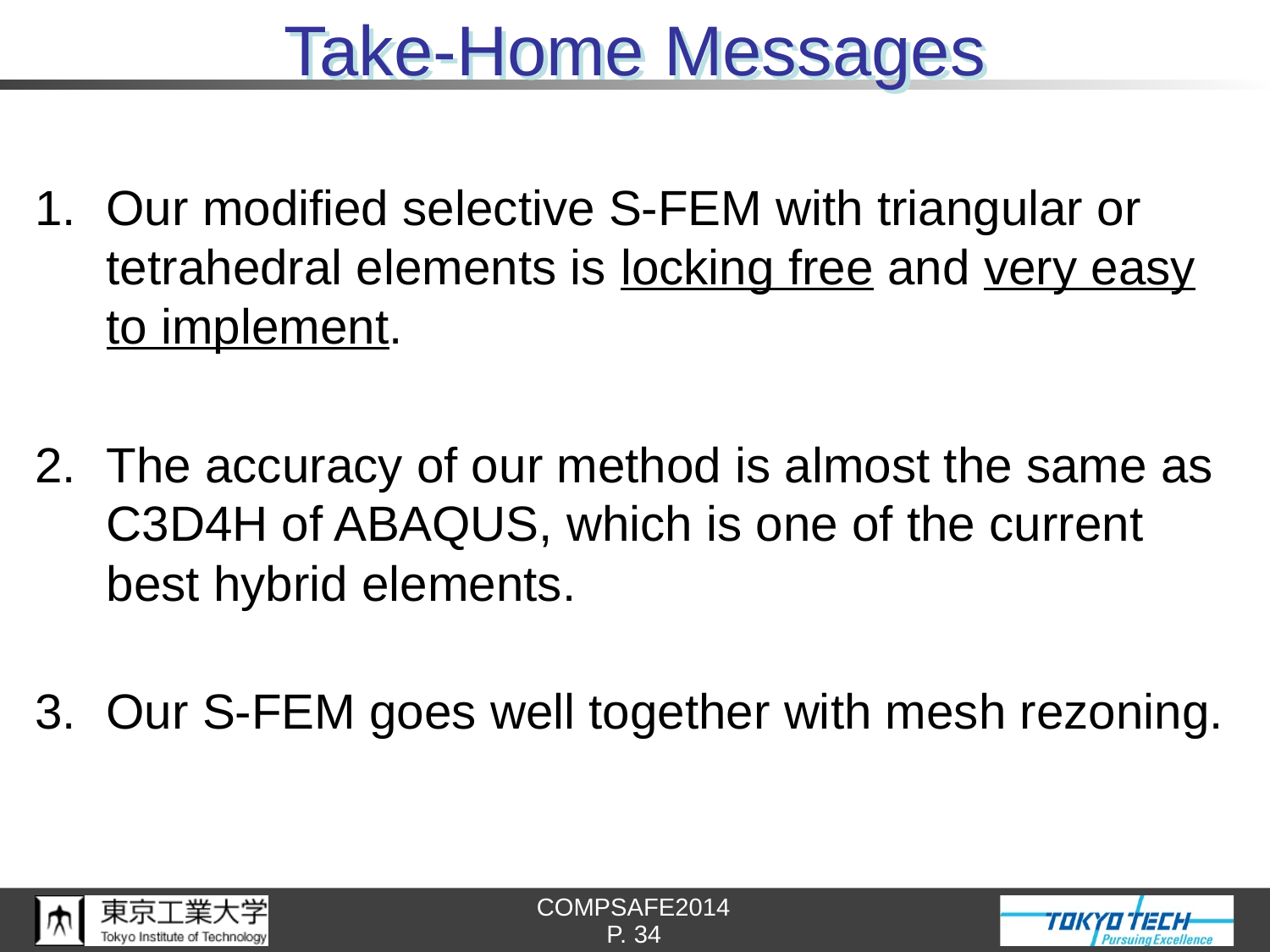

# Take-Home Messages
Our modified selective S-FEM with triangular or tetrahedral elements is locking free and very easy to implement.

The accuracy of our method is almost the same as C3D4H of ABAQUS, which is one of the current best hybrid elements.
Our S-FEM goes well together with mesh rezoning.
P. 34